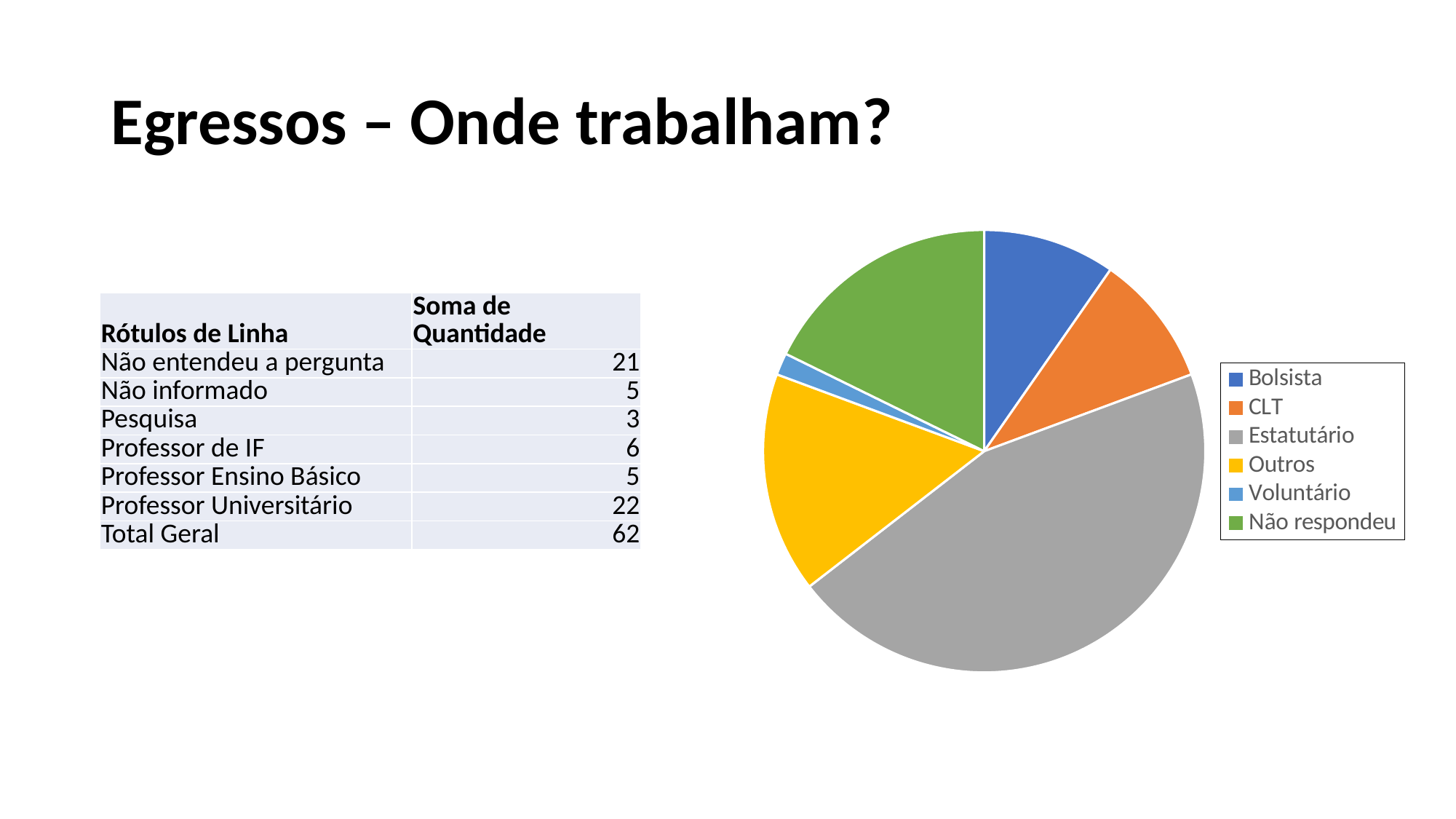

# Egressos – Onde trabalham?

### Chart

| Category | Quantidade |
|---|---|
| Bolsista | 6.0 |
| CLT | 6.0 |
| Estatutário | 28.0 |
| Outros | 10.0 |
| Voluntário | 1.0 |
| Não respondeu | 11.0 |
| Rótulos de Linha | Soma de Quantidade |
| --- | --- |
| Não entendeu a pergunta | 21 |
| Não informado | 5 |
| Pesquisa | 3 |
| Professor de IF | 6 |
| Professor Ensino Básico | 5 |
| Professor Universitário | 22 |
| Total Geral | 62 |